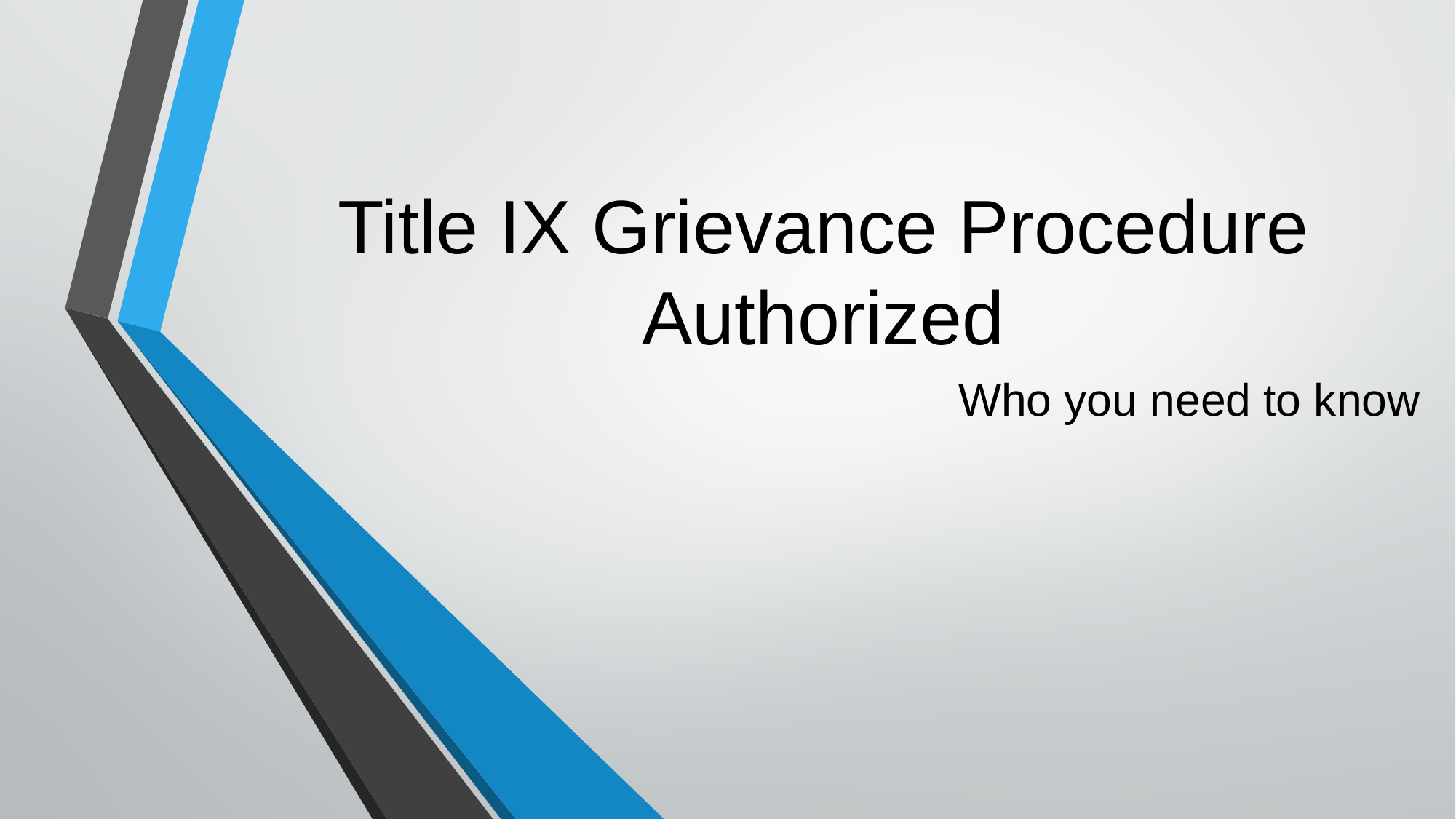

# Title IX Grievance Procedure Authorized
Who you need to know